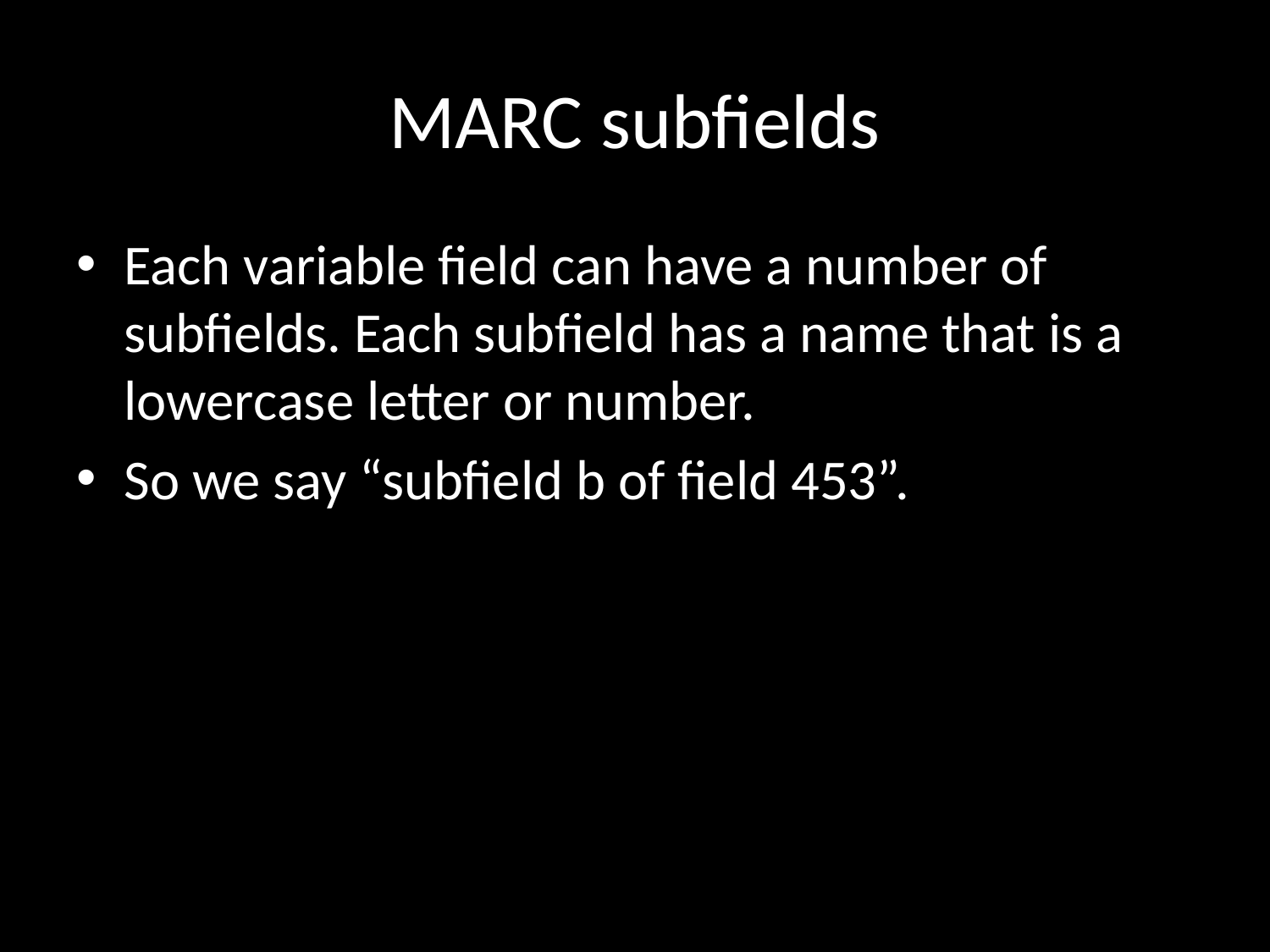

# MARC subfields
Each variable field can have a number of subfields. Each subfield has a name that is a lowercase letter or number.
So we say “subfield b of field 453”.